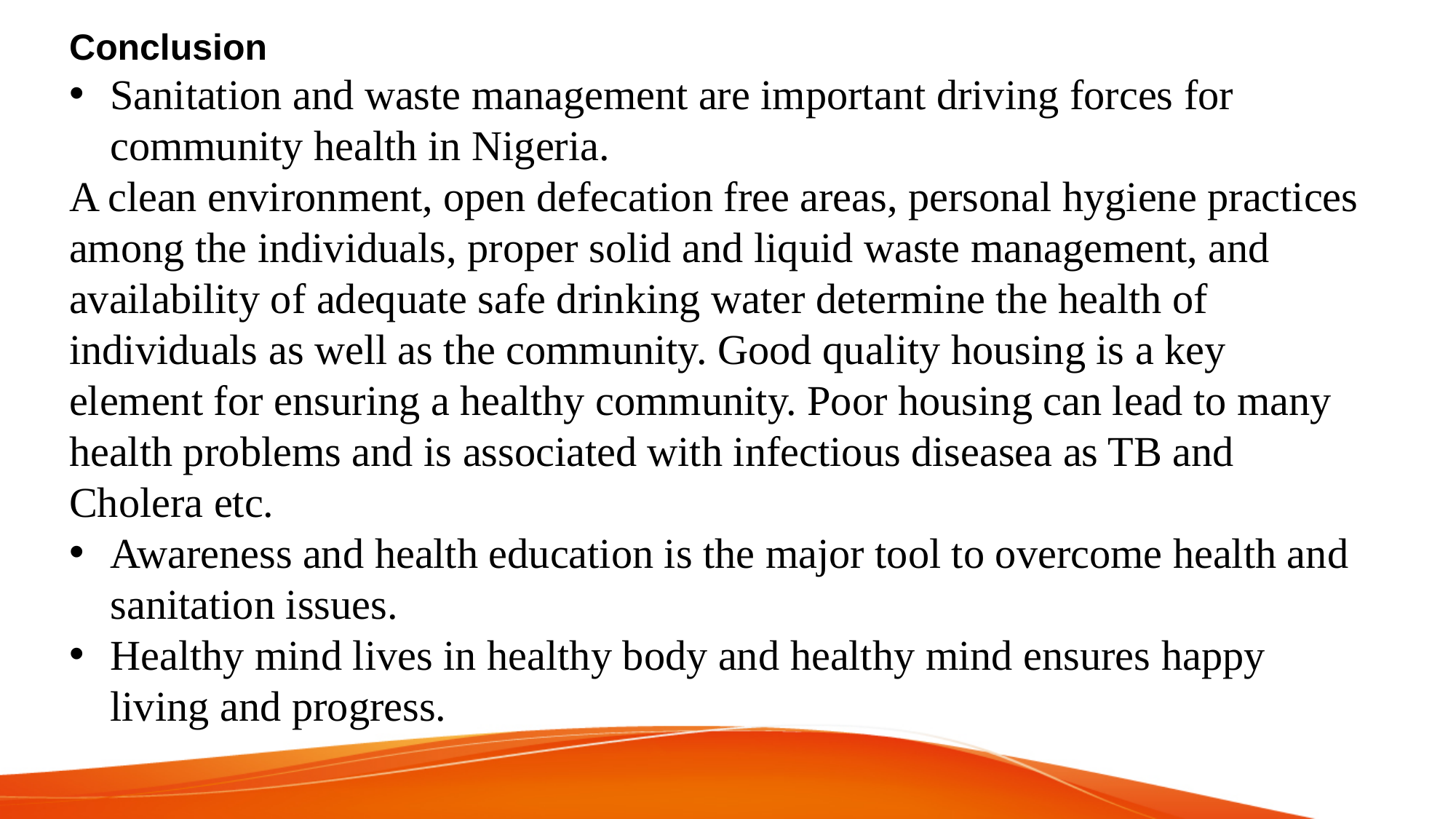

Conclusion
Sanitation and waste management are important driving forces for community health in Nigeria.
A clean environment, open defecation free areas, personal hygiene practices among the individuals, proper solid and liquid waste management, and availability of adequate safe drinking water determine the health of individuals as well as the community. Good quality housing is a key element for ensuring a healthy community. Poor housing can lead to many health problems and is associated with infectious diseasea as TB and Cholera etc.
Awareness and health education is the major tool to overcome health and sanitation issues.
Healthy mind lives in healthy body and healthy mind ensures happy living and progress.